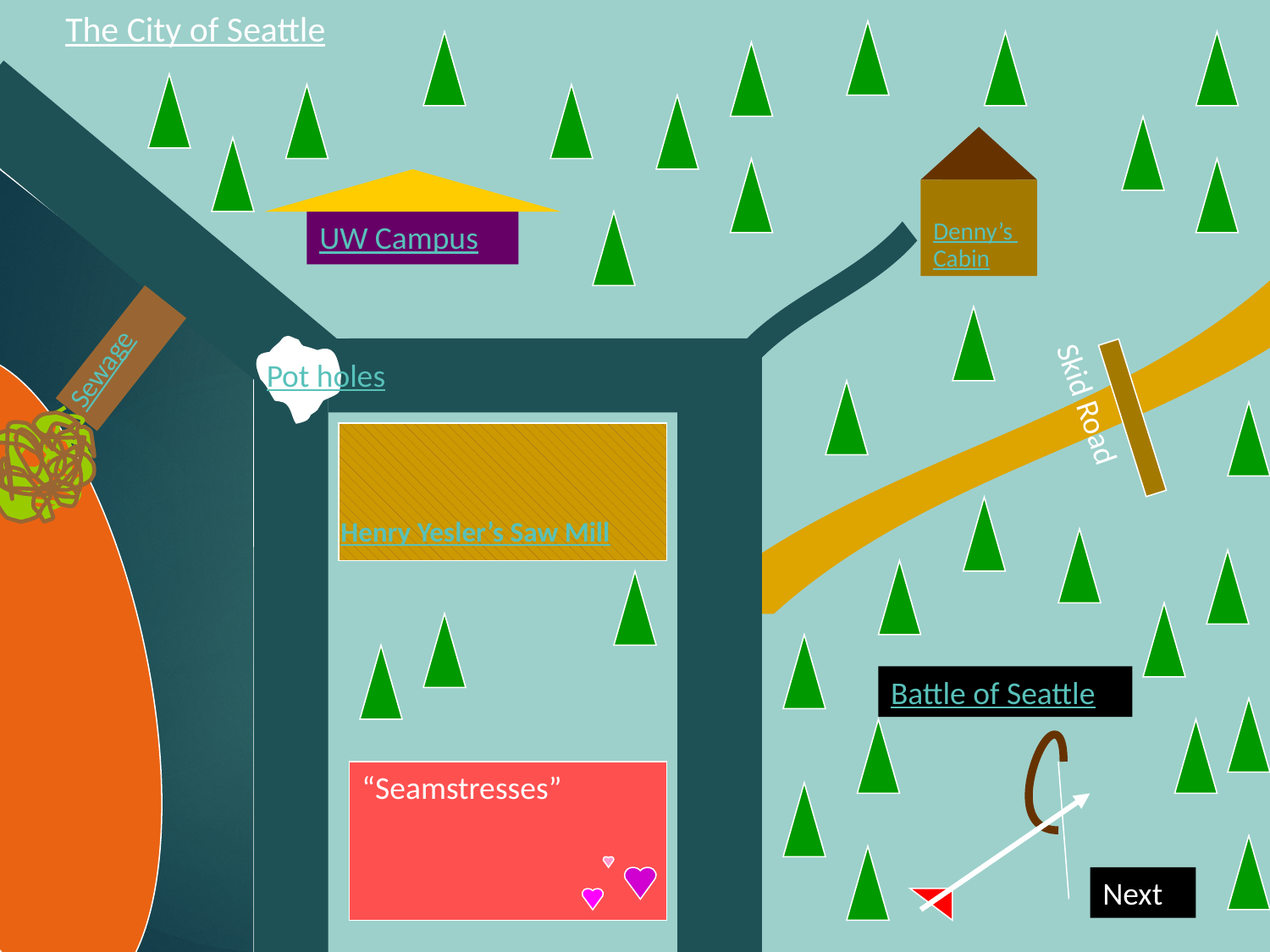

The City of Seattle

Denny’s
Cabin

UW Campus

Sewage

Pot holes

Skid Road

Henry Yesler’s Saw Mill

Battle of Seattle

“Seamstresses”

Next